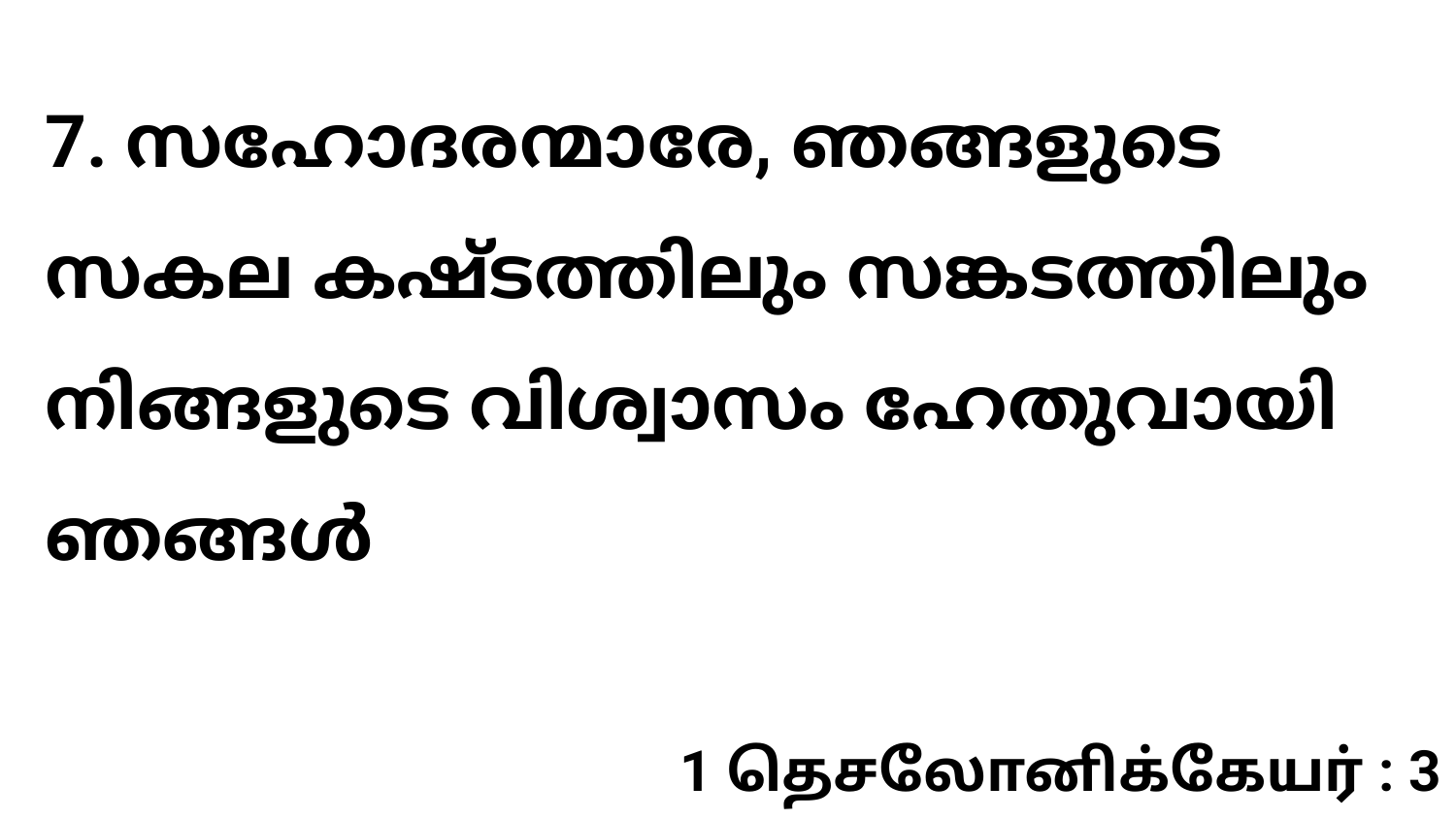

7. സഹോദരന്മാരേ, ഞങ്ങളുടെ സകല കഷ്ടത്തിലും സങ്കടത്തിലും നിങ്ങളുടെ വിശ്വാസം ഹേതുവായി ഞങ്ങൾ
1 தெசலோனிக்கேயர் : 3